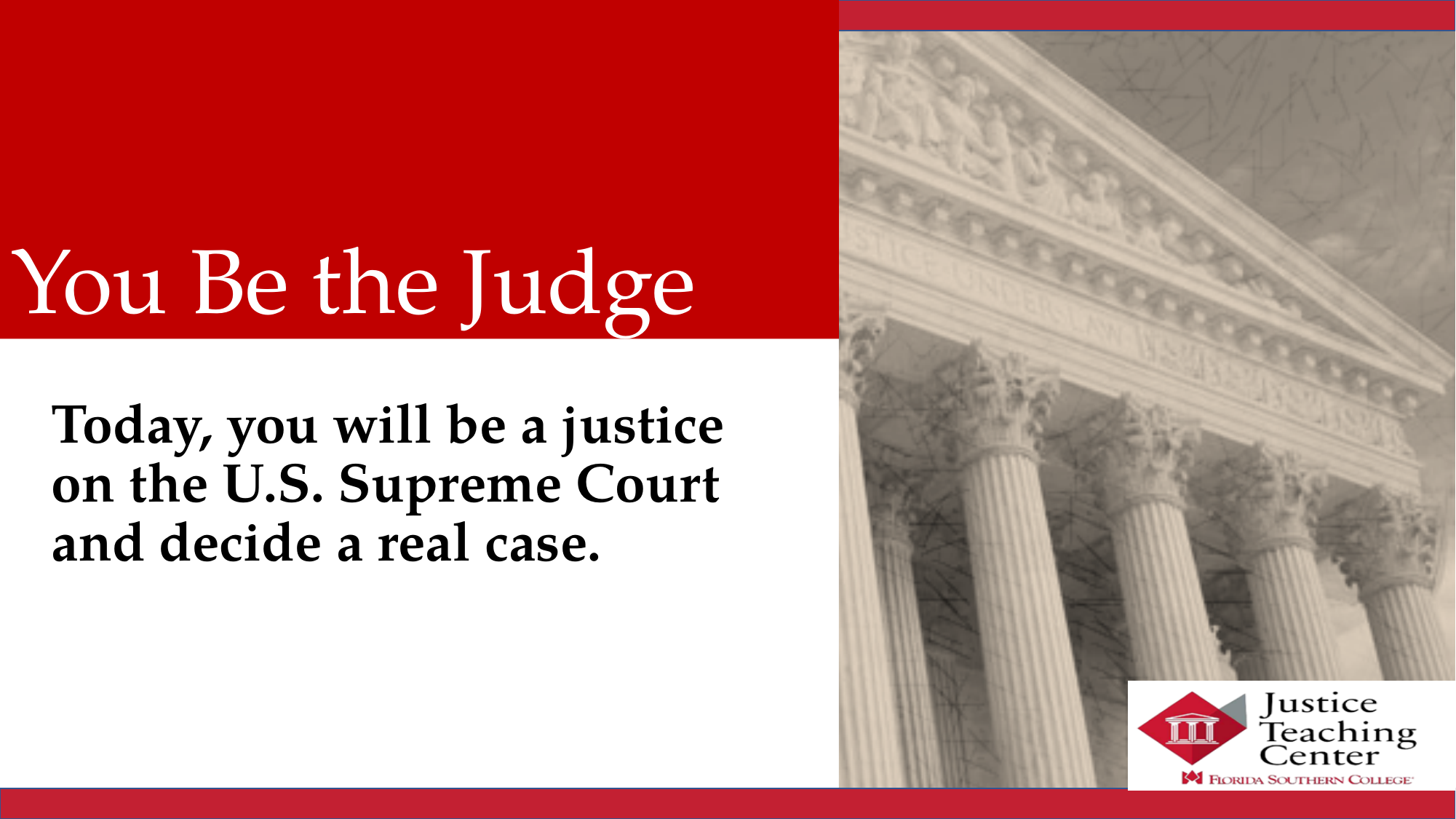

# You Be the Judge

Today, you will be a justice on the U.S. Supreme Court and decide a real case.